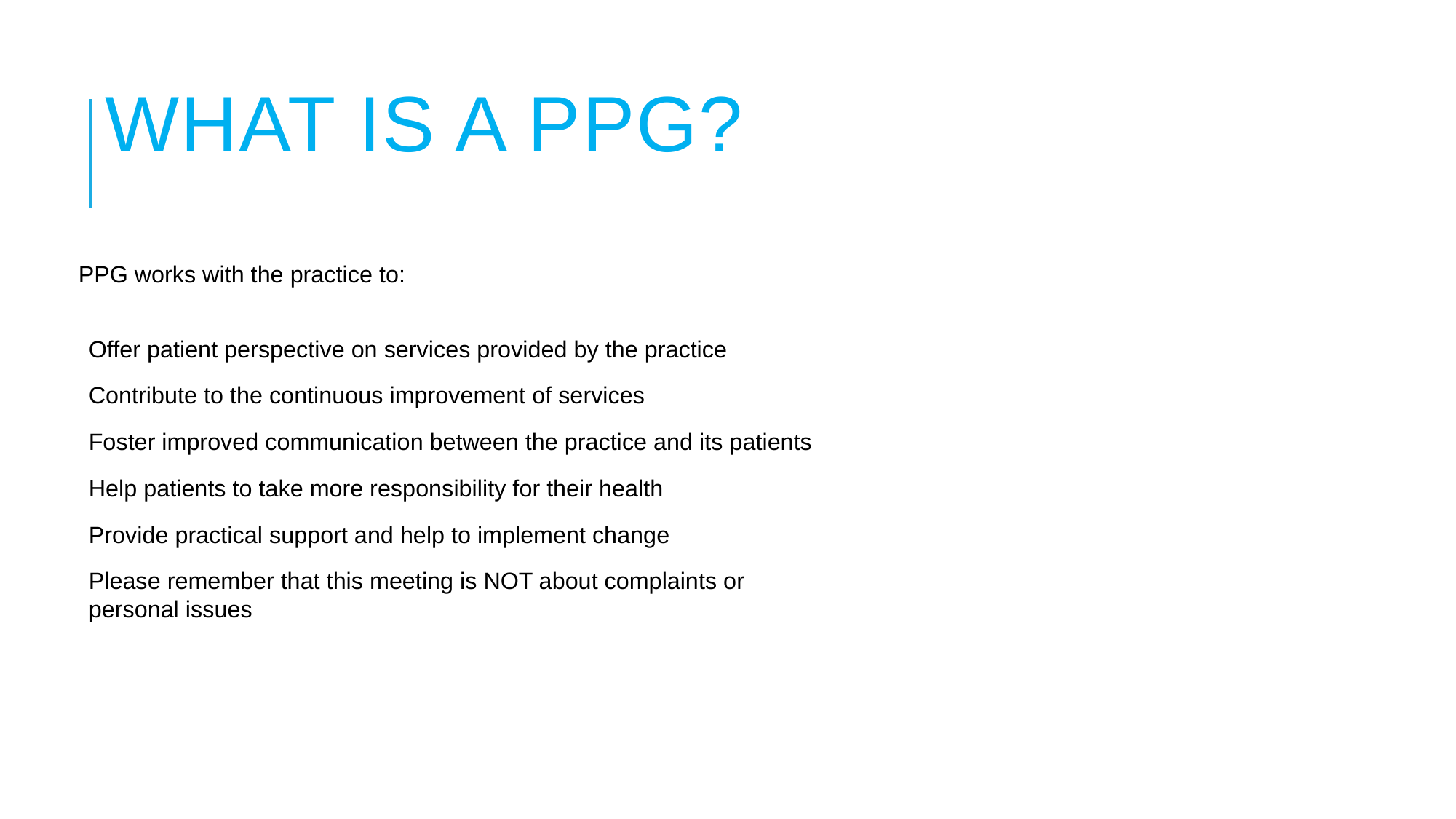

# What is a PPG?
PPG works with the practice to:
Offer patient perspective on services provided by the practice
Contribute to the continuous improvement of services
Foster improved communication between the practice and its patients
Help patients to take more responsibility for their health
Provide practical support and help to implement change
Please remember that this meeting is NOT about complaints or personal issues